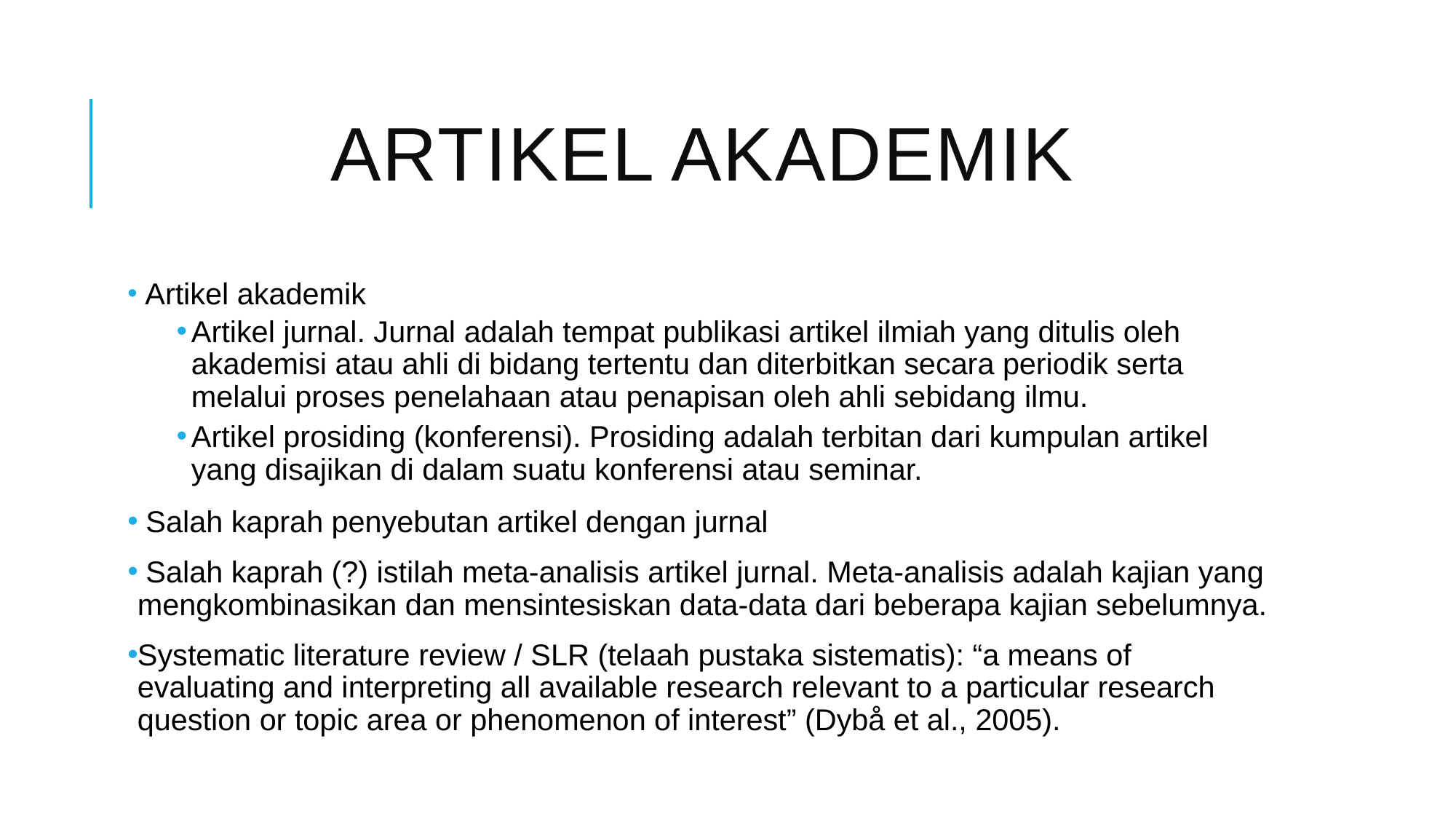

# ARTIKEL akademik
 Artikel akademik
Artikel jurnal. Jurnal adalah tempat publikasi artikel ilmiah yang ditulis oleh akademisi atau ahli di bidang tertentu dan diterbitkan secara periodik serta melalui proses penelahaan atau penapisan oleh ahli sebidang ilmu.
Artikel prosiding (konferensi). Prosiding adalah terbitan dari kumpulan artikel yang disajikan di dalam suatu konferensi atau seminar.
 Salah kaprah penyebutan artikel dengan jurnal
 Salah kaprah (?) istilah meta-analisis artikel jurnal. Meta-analisis adalah kajian yang mengkombinasikan dan mensintesiskan data-data dari beberapa kajian sebelumnya.
Systematic literature review / SLR (telaah pustaka sistematis): “a means of evaluating and interpreting all available research relevant to a particular research question or topic area or phenomenon of interest” (Dybå et al., 2005).